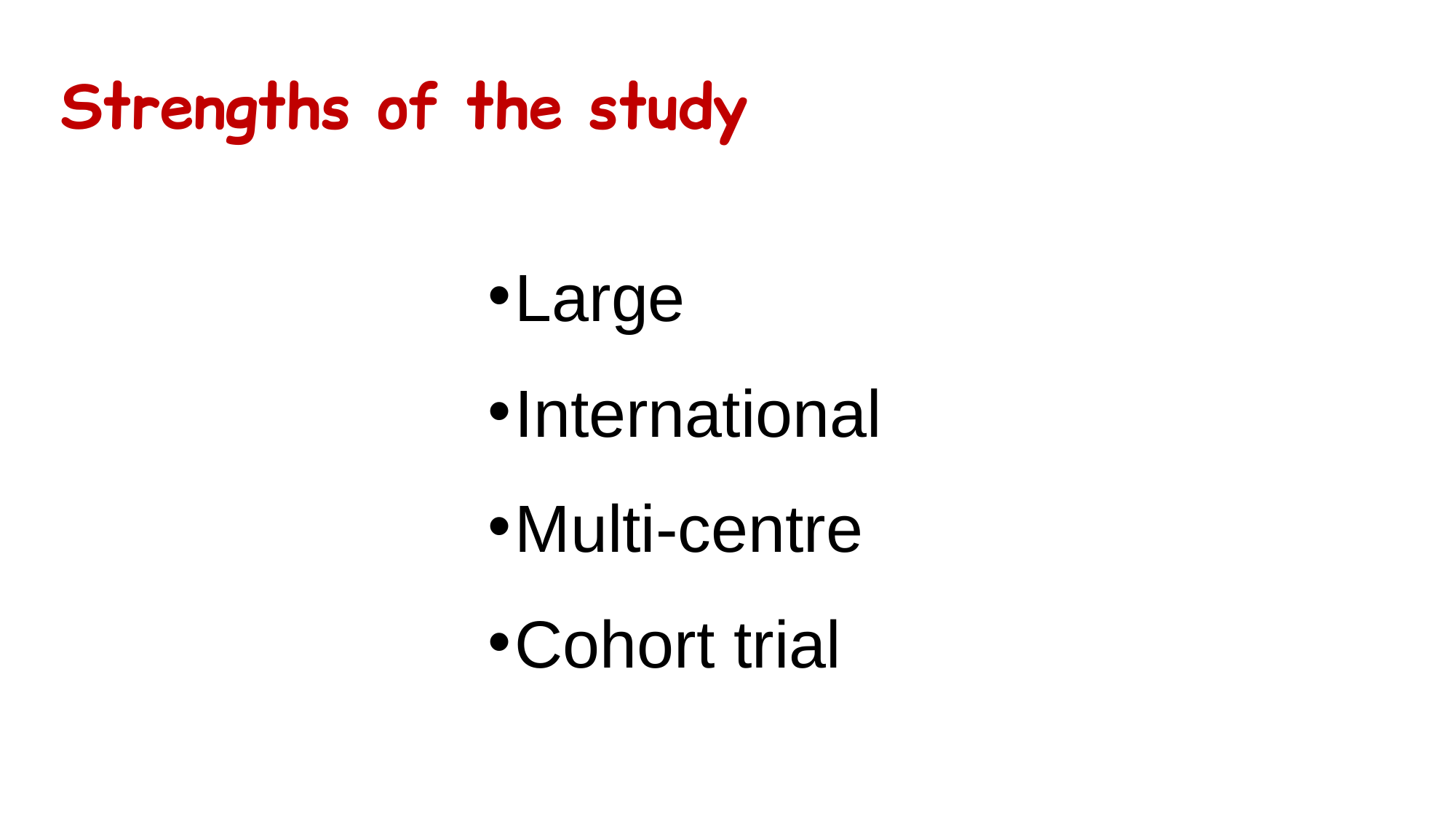

# Strengths of the study
Large
International
Multi-centre
Cohort trial